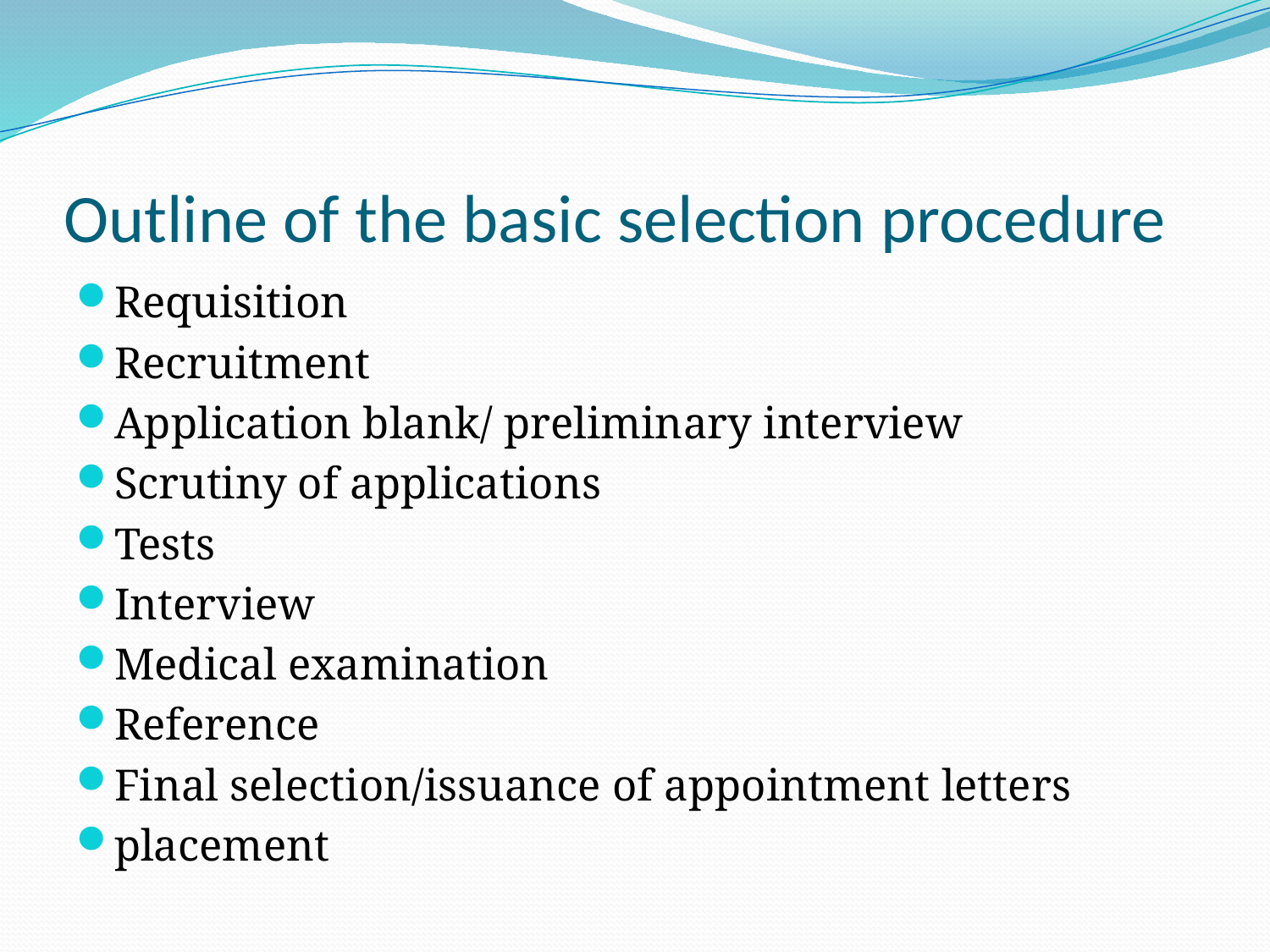

# Outline of the basic selection procedure
Requisition
Recruitment
Application blank/ preliminary interview
Scrutiny of applications
Tests
Interview
Medical examination
Reference
Final selection/issuance of appointment letters
placement